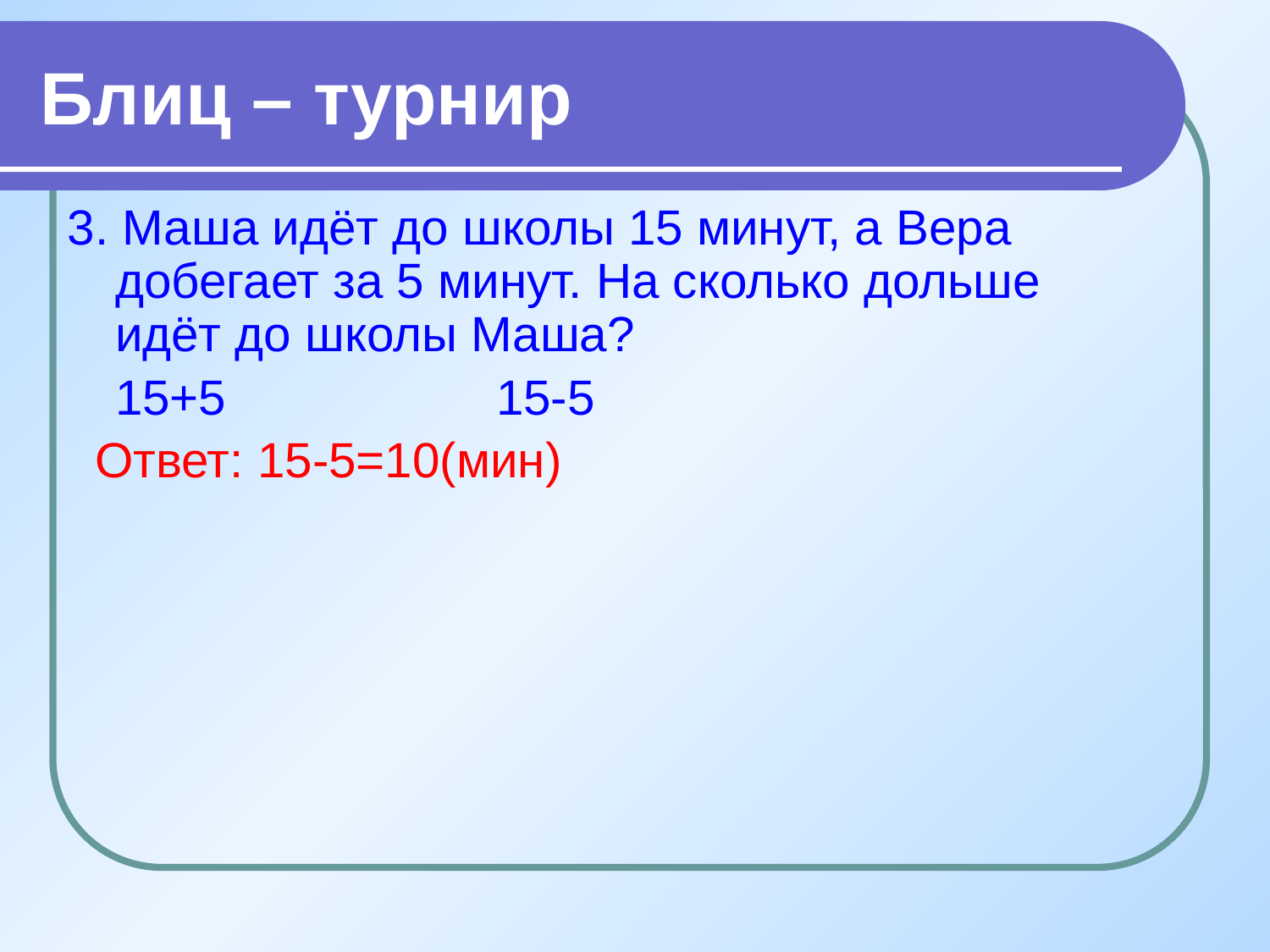

# Блиц – турнир
3. Маша идёт до школы 15 минут, а Вера добегает за 5 минут. На сколько дольше идёт до школы Маша?
	15+5			15-5
  Ответ: 15-5=10(мин)